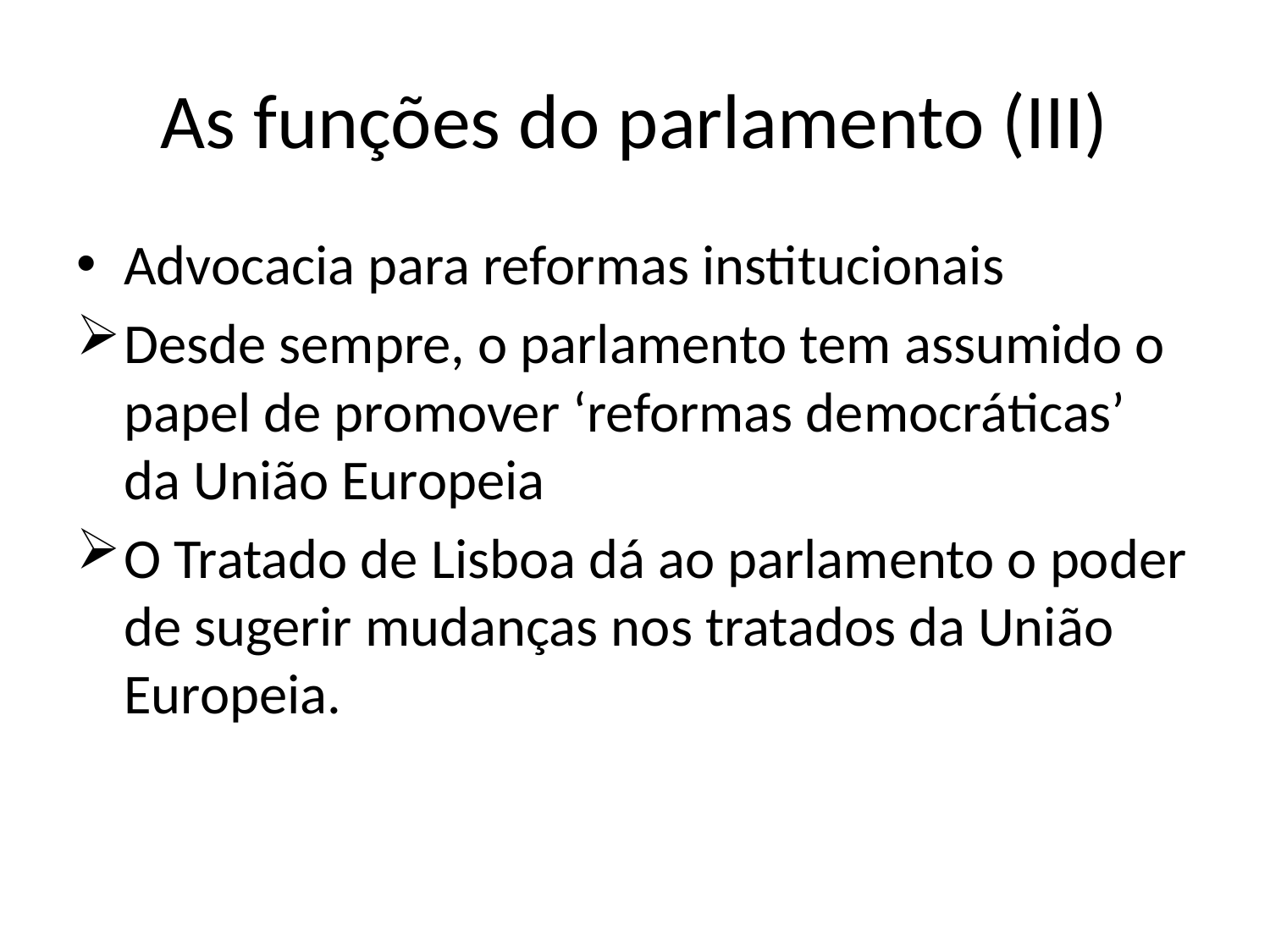

# As funções do parlamento (III)
Advocacia para reformas institucionais
Desde sempre, o parlamento tem assumido o papel de promover ‘reformas democráticas’ da União Europeia
O Tratado de Lisboa dá ao parlamento o poder de sugerir mudanças nos tratados da União Europeia.